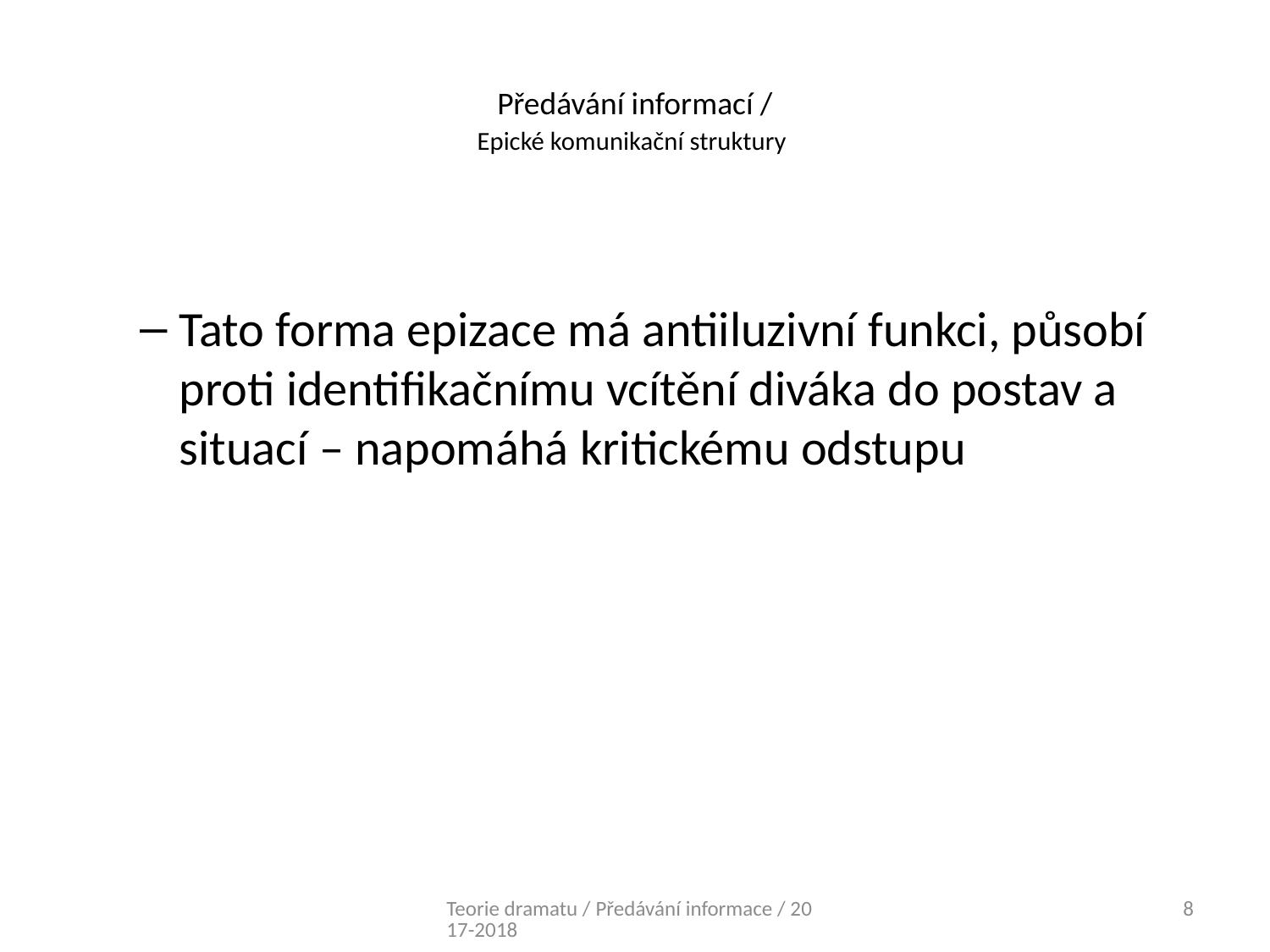

# Předávání informací / Epické komunikační struktury

Tato forma epizace má antiiluzivní funkci, působí proti identifikačnímu vcítění diváka do postav a situací – napomáhá kritickému odstupu
Teorie dramatu / Předávání informace / 2017-2018
8